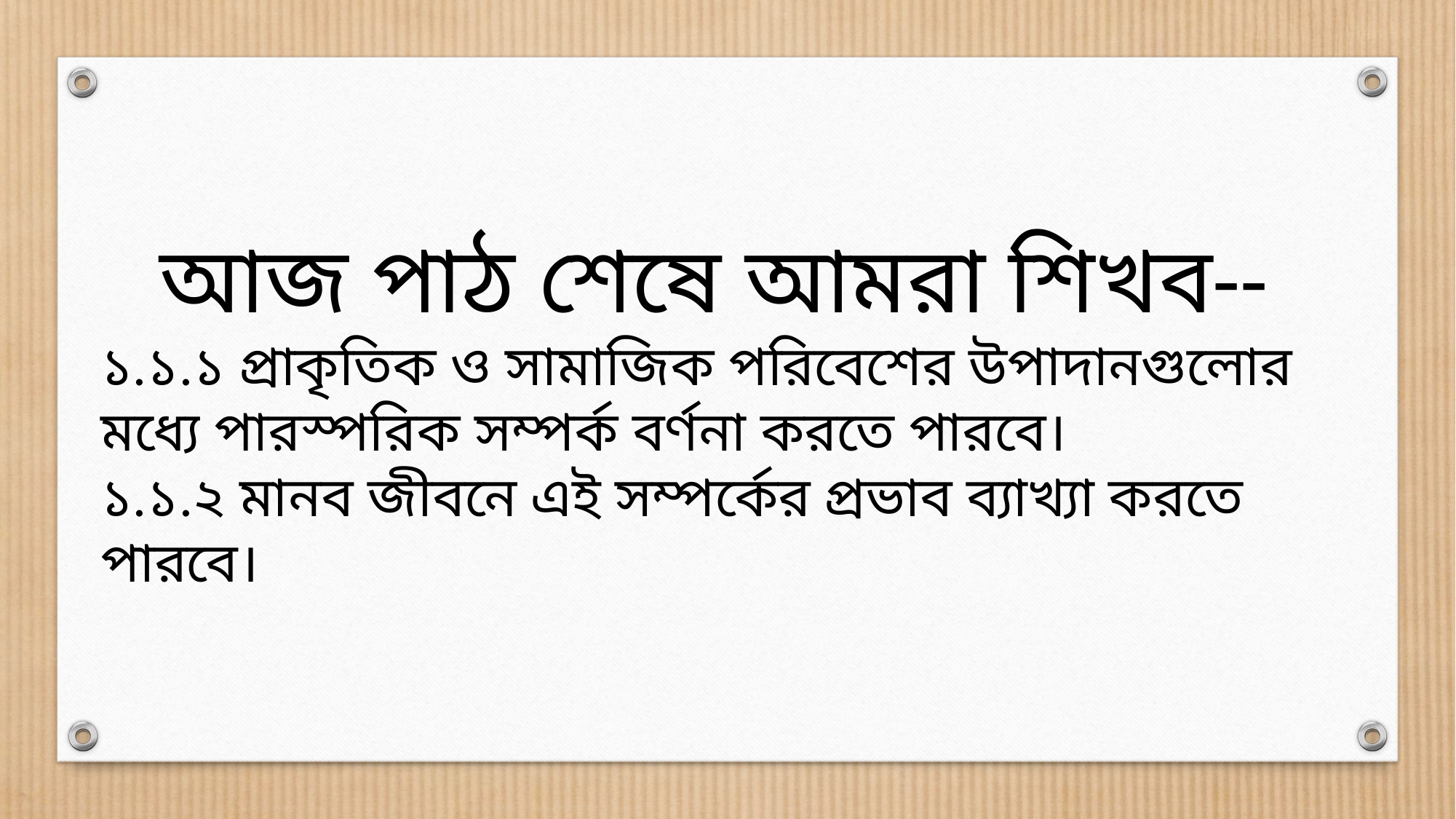

আজ পাঠ শেষে আমরা শিখব--
১.১.১ প্রাকৃতিক ও সামাজিক পরিবেশের উপাদানগুলোর মধ্যে পারস্পরিক সম্পর্ক বর্ণনা করতে পারবে।
১.১.২ মানব জীবনে এই সম্পর্কের প্রভাব ব্যাখ্যা করতে পারবে।